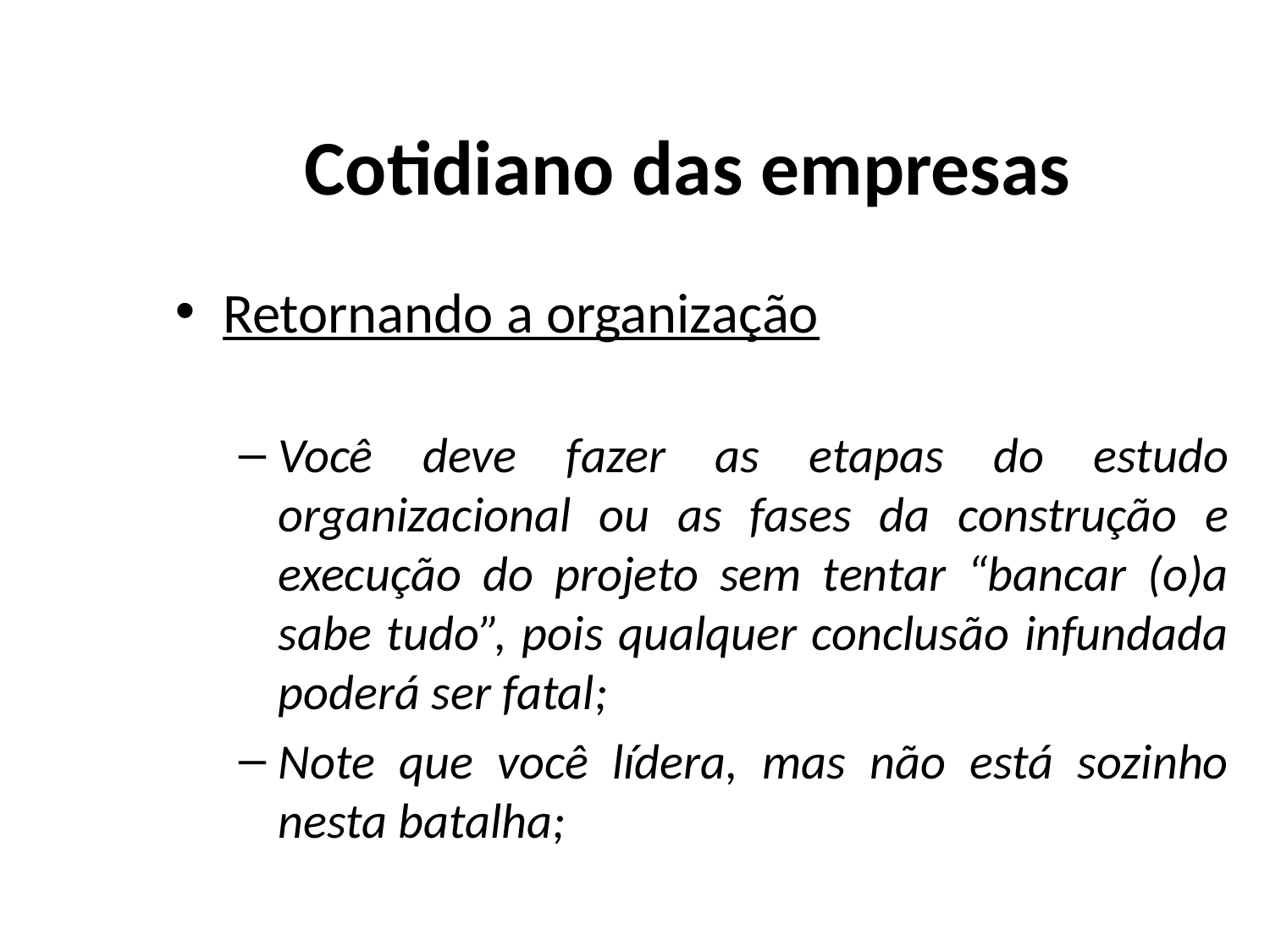

# Cotidiano das empresas
Retornando a organização

Você deve fazer as etapas do estudo organizacional ou as fases da construção e execução do projeto sem tentar “bancar (o)a sabe tudo”, pois qualquer conclusão infundada poderá ser fatal;
Note que você lídera, mas não está sozinho nesta batalha;